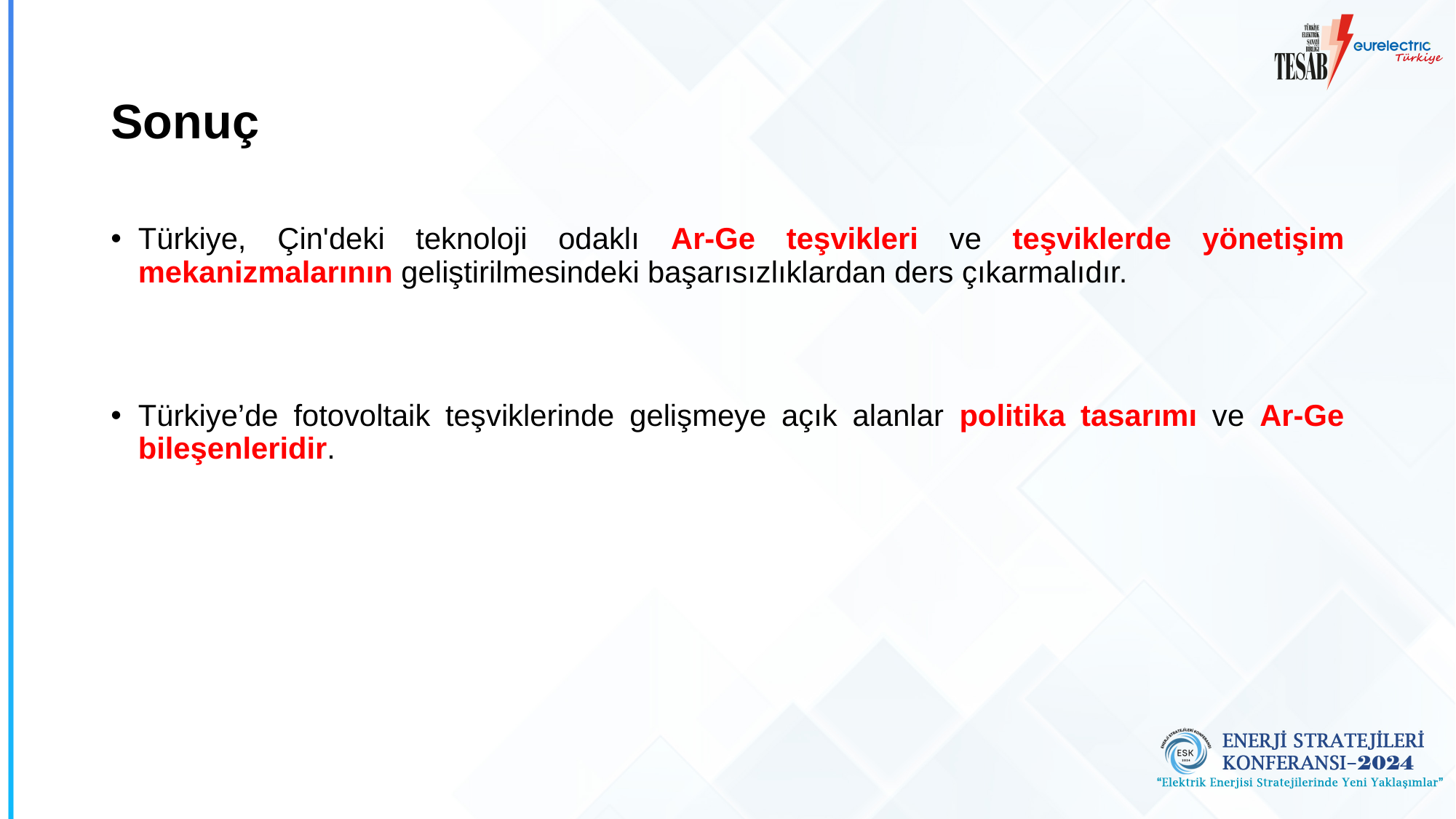

# Sonuç
Türkiye, Çin'deki teknoloji odaklı Ar-Ge teşvikleri ve teşviklerde yönetişim mekanizmalarının geliştirilmesindeki başarısızlıklardan ders çıkarmalıdır.

Türkiye’de fotovoltaik teşviklerinde gelişmeye açık alanlar politika tasarımı ve Ar-Ge bileşenleridir.